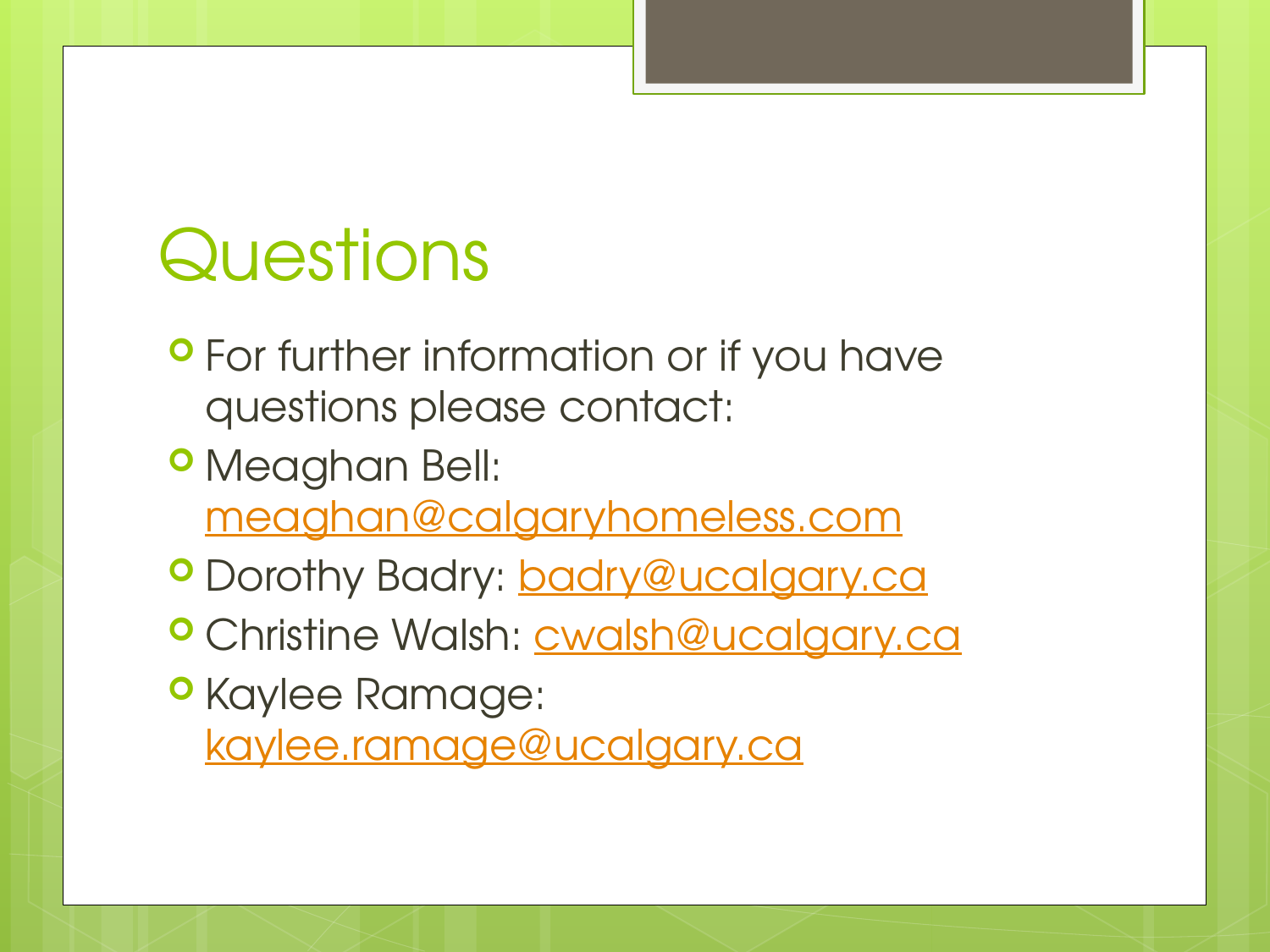

# Questions
For further information or if you have questions please contact:
Meaghan Bell: meaghan@calgaryhomeless.com
Dorothy Badry: badry@ucalgary.ca
Christine Walsh: cwalsh@ucalgary.ca
Kaylee Ramage: kaylee.ramage@ucalgary.ca